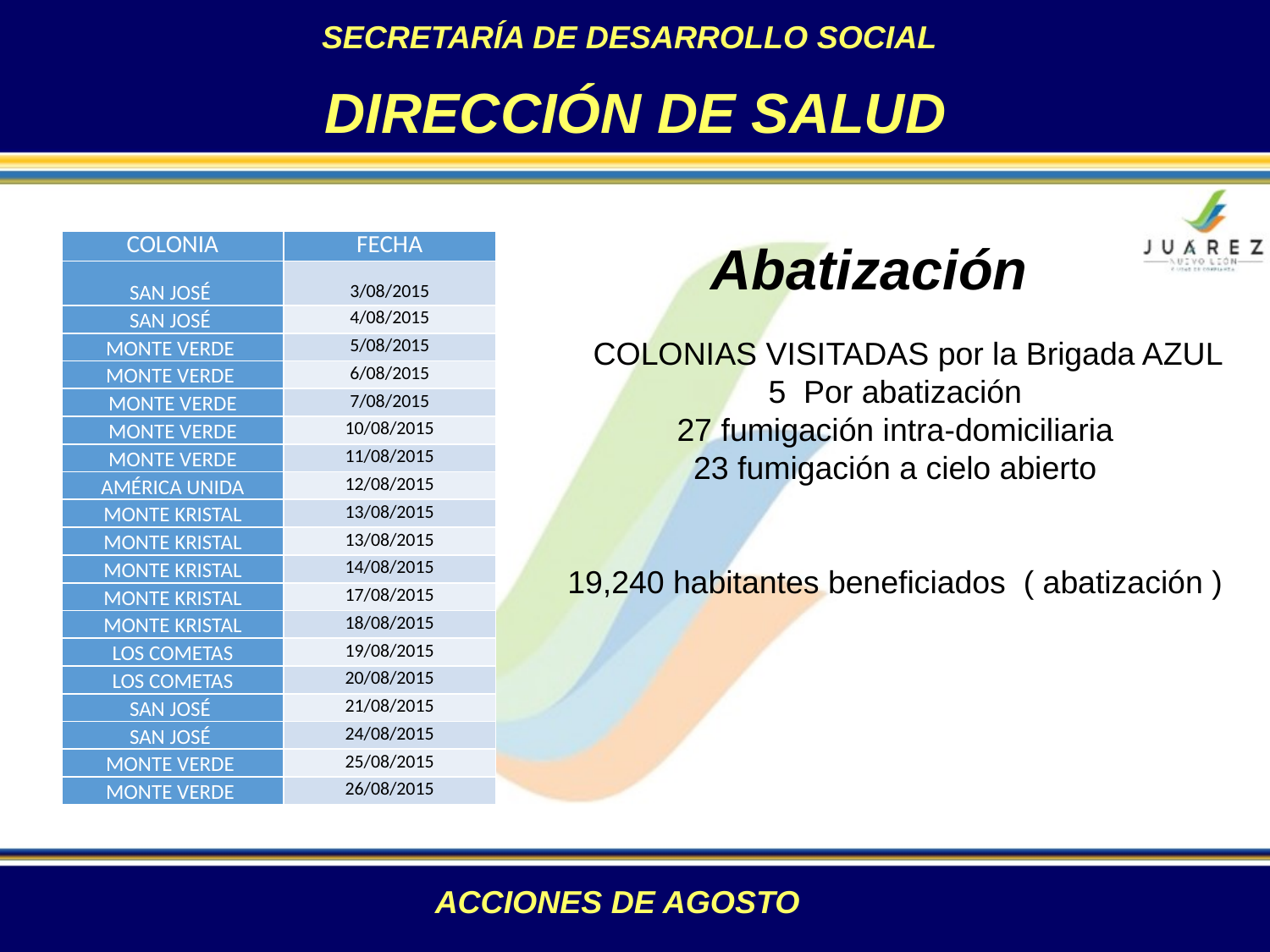

SECRETARÍA DE DESARROLLO SOCIAL
DIRECCIÓN DE SALUD

Abatización
| COLONIA | FECHA |
| --- | --- |
| SAN JOSÉ | 3/08/2015 |
| SAN JOSÉ | 4/08/2015 |
| MONTE VERDE | 5/08/2015 |
| MONTE VERDE | 6/08/2015 |
| MONTE VERDE | 7/08/2015 |
| MONTE VERDE | 10/08/2015 |
| MONTE VERDE | 11/08/2015 |
| AMÉRICA UNIDA | 12/08/2015 |
| MONTE KRISTAL | 13/08/2015 |
| MONTE KRISTAL | 13/08/2015 |
| MONTE KRISTAL | 14/08/2015 |
| MONTE KRISTAL | 17/08/2015 |
| MONTE KRISTAL | 18/08/2015 |
| LOS COMETAS | 19/08/2015 |
| LOS COMETAS | 20/08/2015 |
| SAN JOSÉ | 21/08/2015 |
| SAN JOSÉ | 24/08/2015 |
| MONTE VERDE | 25/08/2015 |
| MONTE VERDE | 26/08/2015 |
   COLONIAS VISITADAS por la Brigada AZUL
5  Por abatización
27 fumigación intra-domiciliaria
23 fumigación a cielo abierto

19,240 habitantes beneficiados  ( abatización )
ACCIONES DE AGOSTO